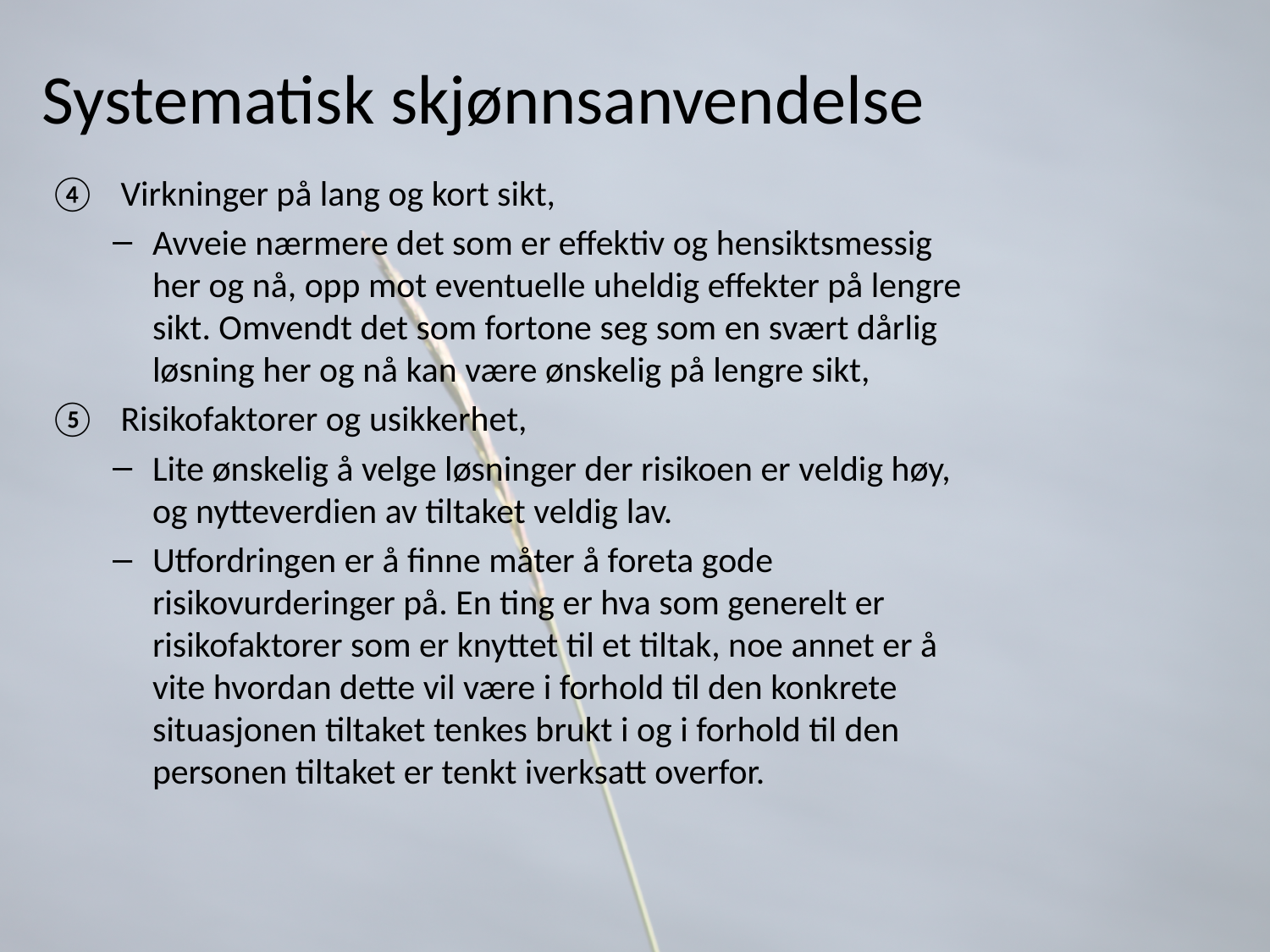

# Systematisk skjønnsanvendelse
Virkninger på lang og kort sikt,
Avveie nærmere det som er effektiv og hensiktsmessig her og nå, opp mot eventuelle uheldig effekter på lengre sikt. Omvendt det som fortone seg som en svært dårlig løsning her og nå kan være ønskelig på lengre sikt,
Risikofaktorer og usikkerhet,
Lite ønskelig å velge løsninger der risikoen er veldig høy, og nytteverdien av tiltaket veldig lav.
Utfordringen er å finne måter å foreta gode risikovurderinger på. En ting er hva som generelt er risikofaktorer som er knyttet til et tiltak, noe annet er å vite hvordan dette vil være i forhold til den konkrete situasjonen tiltaket tenkes brukt i og i forhold til den personen tiltaket er tenkt iverksatt overfor.